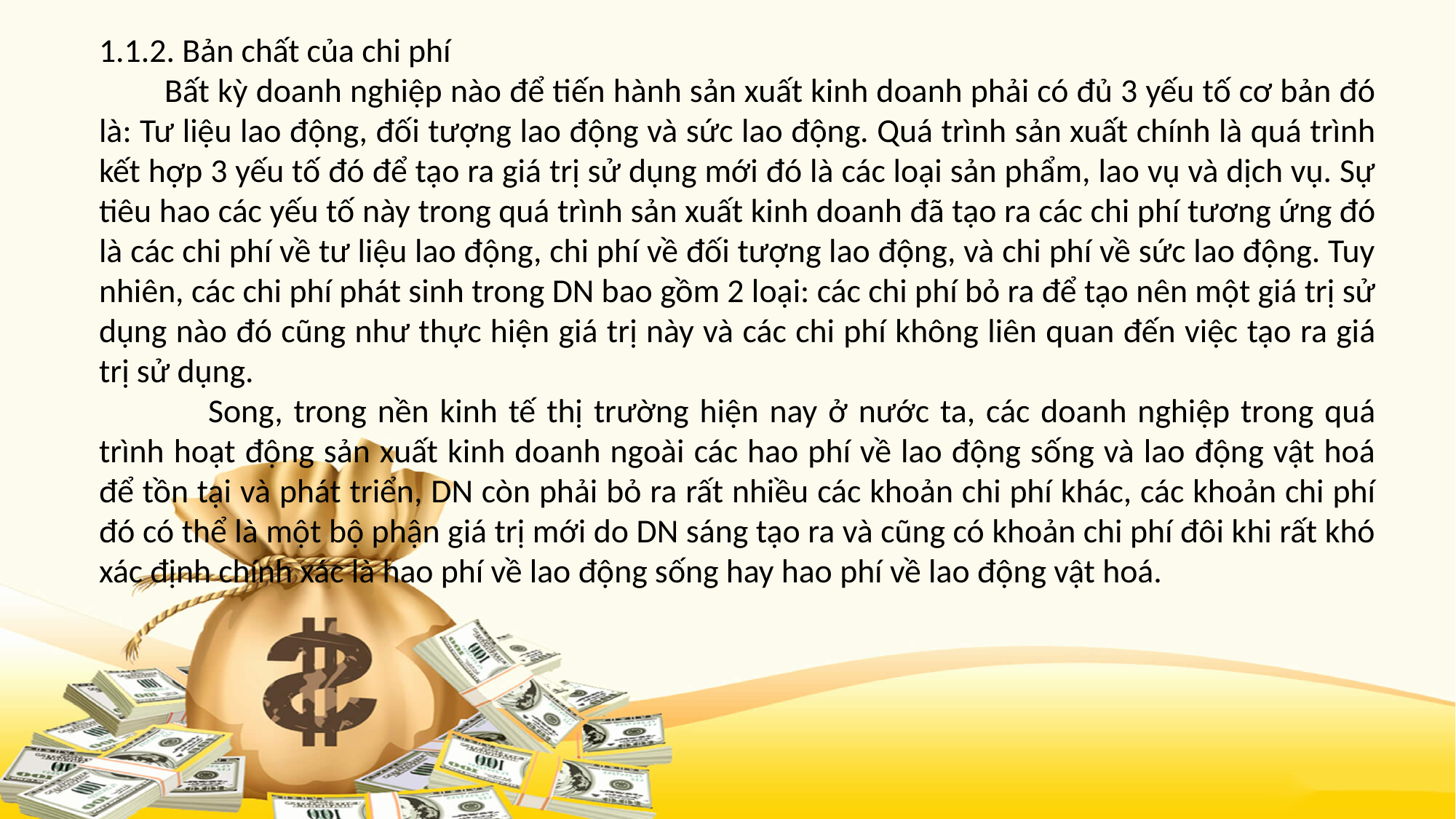

1.1.2. Bản chất của chi phí
        Bất kỳ doanh nghiệp nào để tiến hành sản xuất kinh doanh phải có đủ 3 yếu tố cơ bản đó là: Tư liệu lao động, đối tượng lao động và sức lao động. Quá trình sản xuất chính là quá trình kết hợp 3 yếu tố đó để tạo ra giá trị sử dụng mới đó là các loại sản phẩm, lao vụ và dịch vụ. Sự tiêu hao các yếu tố này trong quá trình sản xuất kinh doanh đã tạo ra các chi phí tương ứng đó là các chi phí về tư liệu lao động, chi phí về đối tượng lao động, và chi phí về sức lao động. Tuy nhiên, các chi phí phát sinh trong DN bao gồm 2 loại: các chi phí bỏ ra để tạo nên một giá trị sử dụng nào đó cũng như thực hiện giá trị này và các chi phí không liên quan đến việc tạo ra giá trị sử dụng.
	Song, trong nền kinh tế thị trường hiện nay ở nước ta, các doanh nghiệp trong quá trình hoạt động sản xuất kinh doanh ngoài các hao phí về lao động sống và lao động vật hoá để tồn tại và phát triển, DN còn phải bỏ ra rất nhiều các khoản chi phí khác, các khoản chi phí đó có thể là một bộ phận giá trị mới do DN sáng tạo ra và cũng có khoản chi phí đôi khi rất khó xác định chính xác là hao phí về lao động sống hay hao phí về lao động vật hoá.